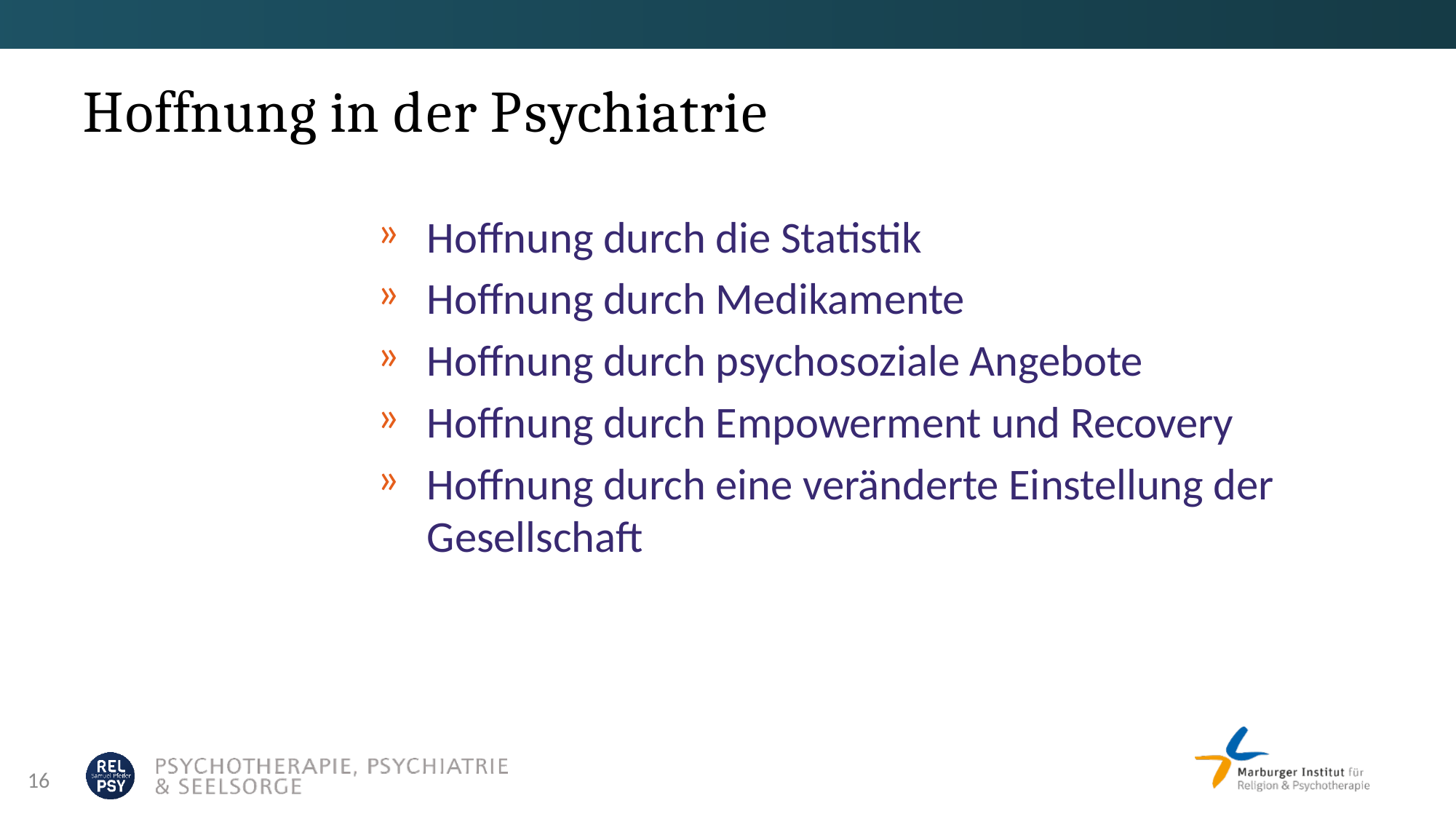

# Hoffnung in der Psychiatrie
Hoffnung durch die Statistik
Hoffnung durch Medikamente
Hoffnung durch psychosoziale Angebote
Hoffnung durch Empowerment und Recovery
Hoffnung durch eine veränderte Einstellung der Gesellschaft